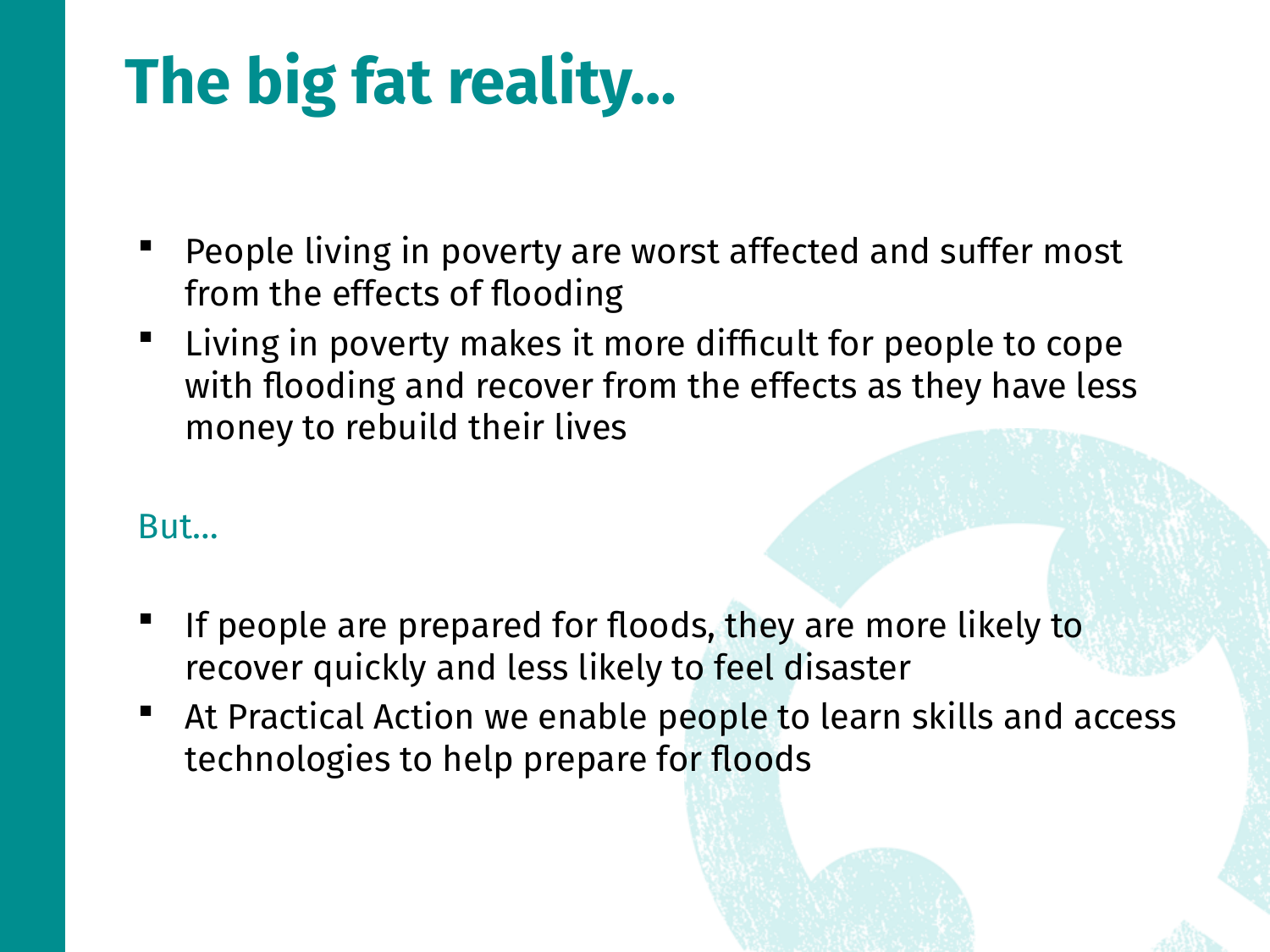

# The big fat reality…
People living in poverty are worst affected and suffer most from the effects of flooding
Living in poverty makes it more difficult for people to cope with flooding and recover from the effects as they have less money to rebuild their lives

But…

If people are prepared for floods, they are more likely to recover quickly and less likely to feel disaster
At Practical Action we enable people to learn skills and access technologies to help prepare for floods